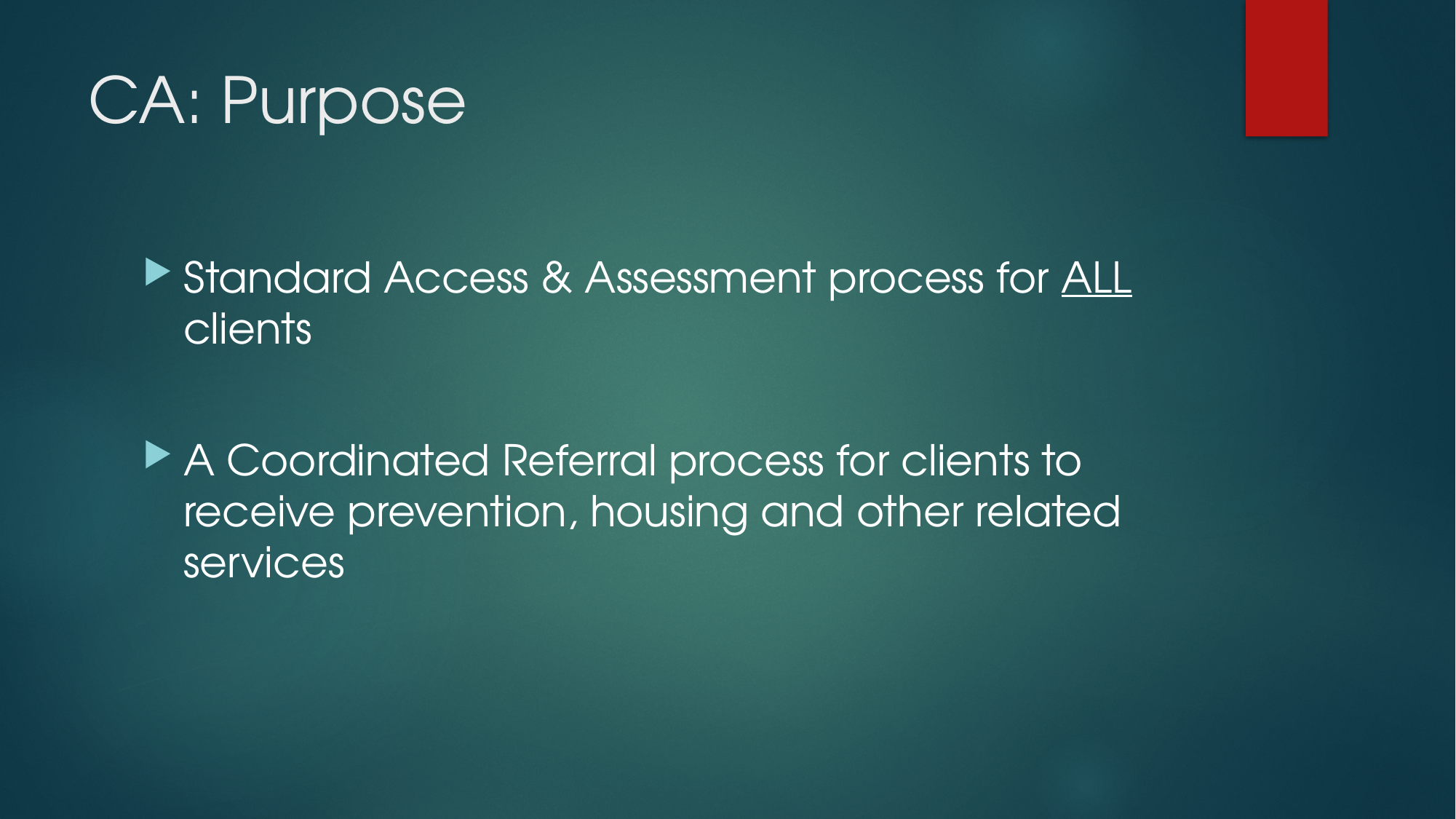

# CA: Purpose
Standard Access & Assessment process for ALL clients

A Coordinated Referral process for clients to receive prevention, housing and other related services